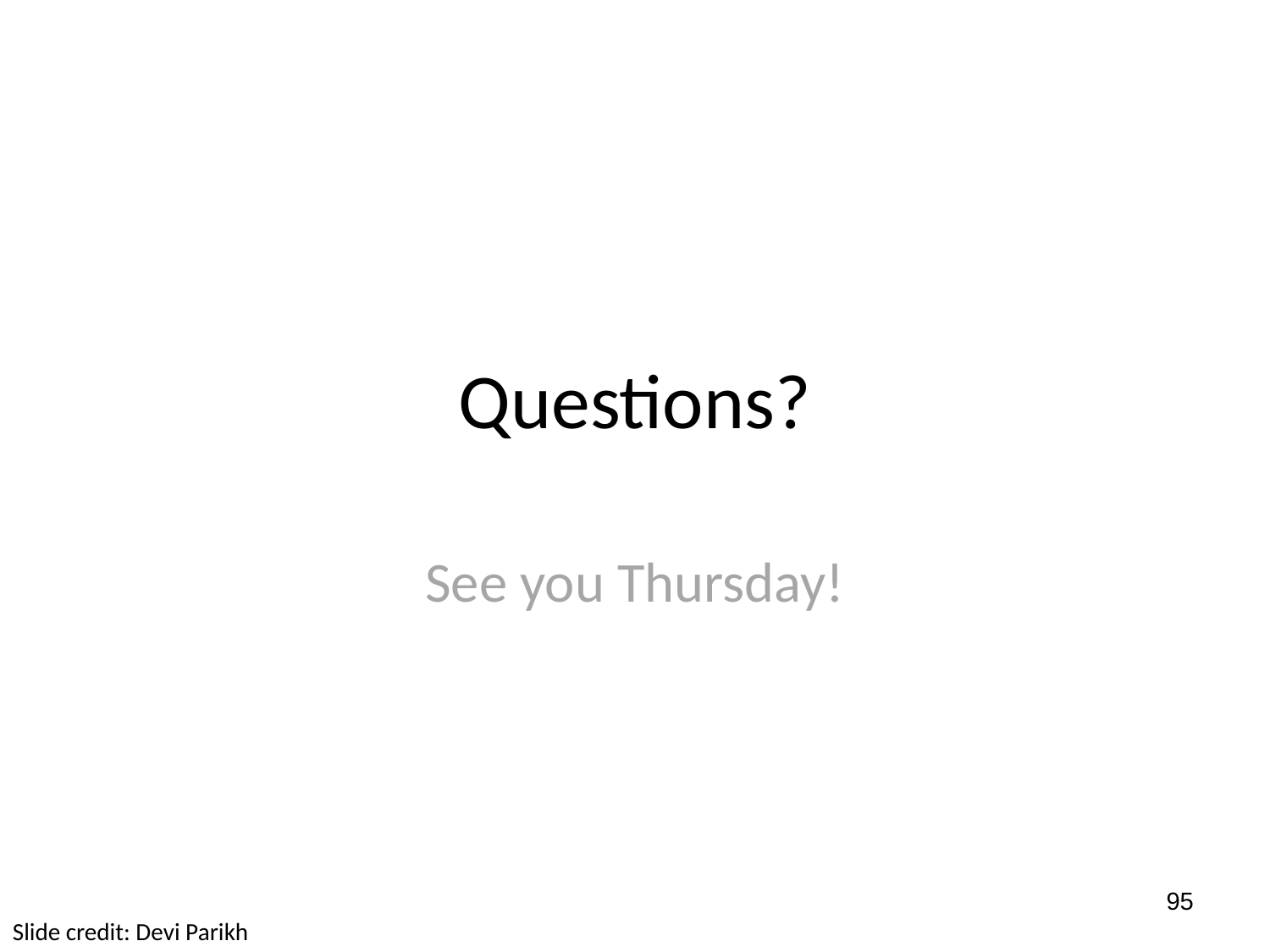

# Questions?
See you Thursday!
95
Slide credit: Devi Parikh